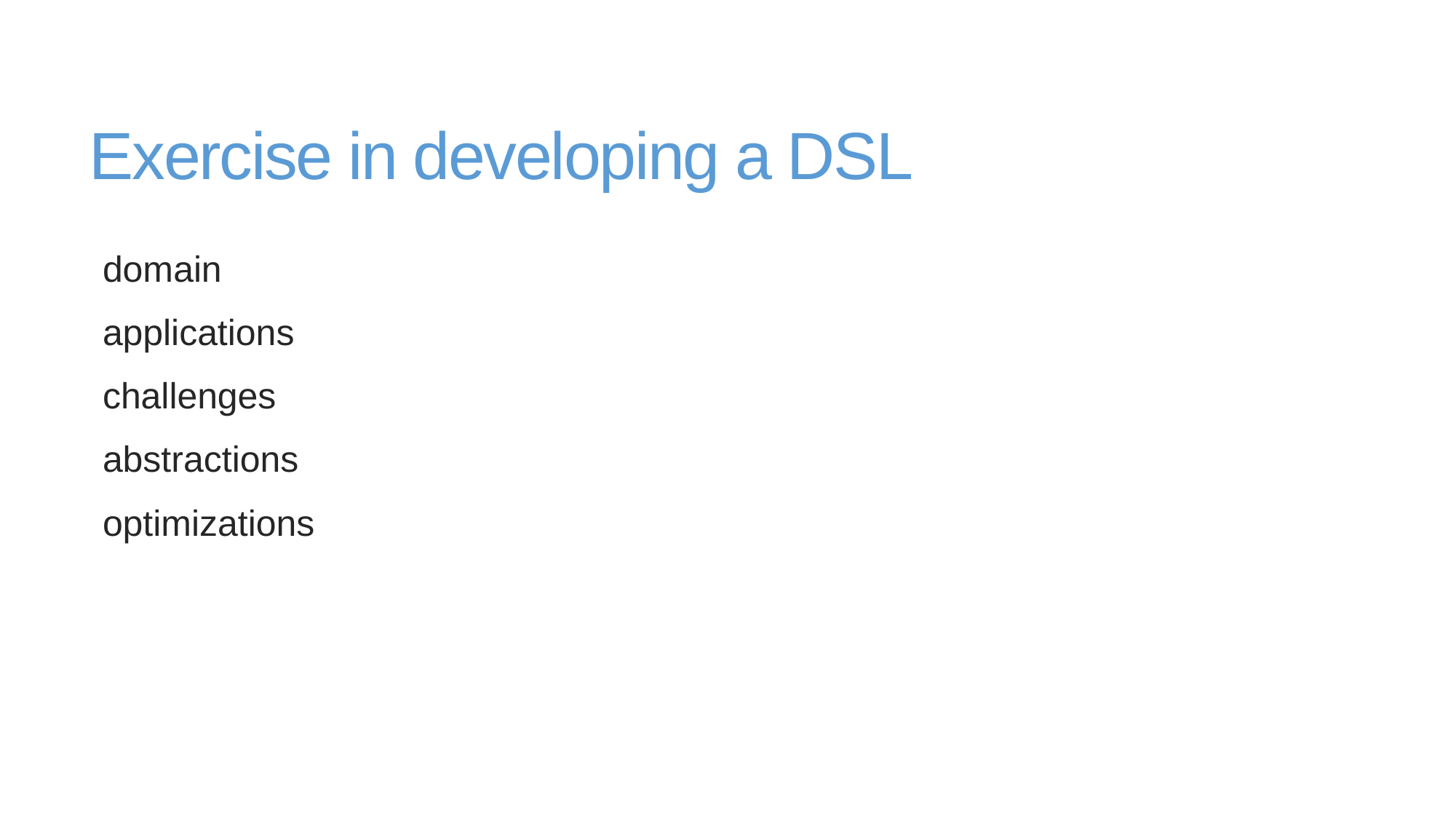

# Exercise in developing a DSL
domain
applications
challenges
abstractions
optimizations